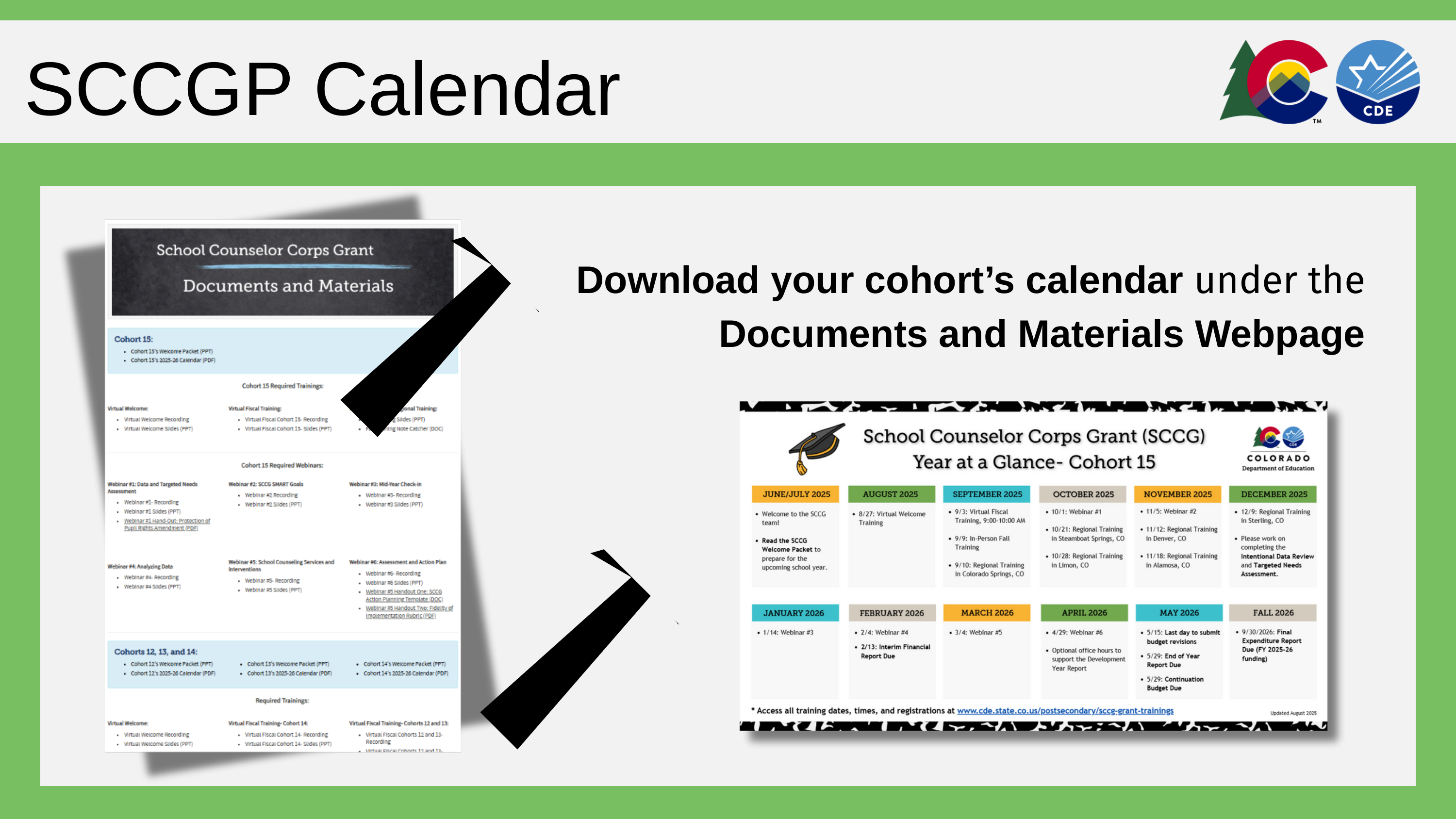

SCCGP Calendar

Download your cohort’s calendar under the
Documents and Materials Webpage